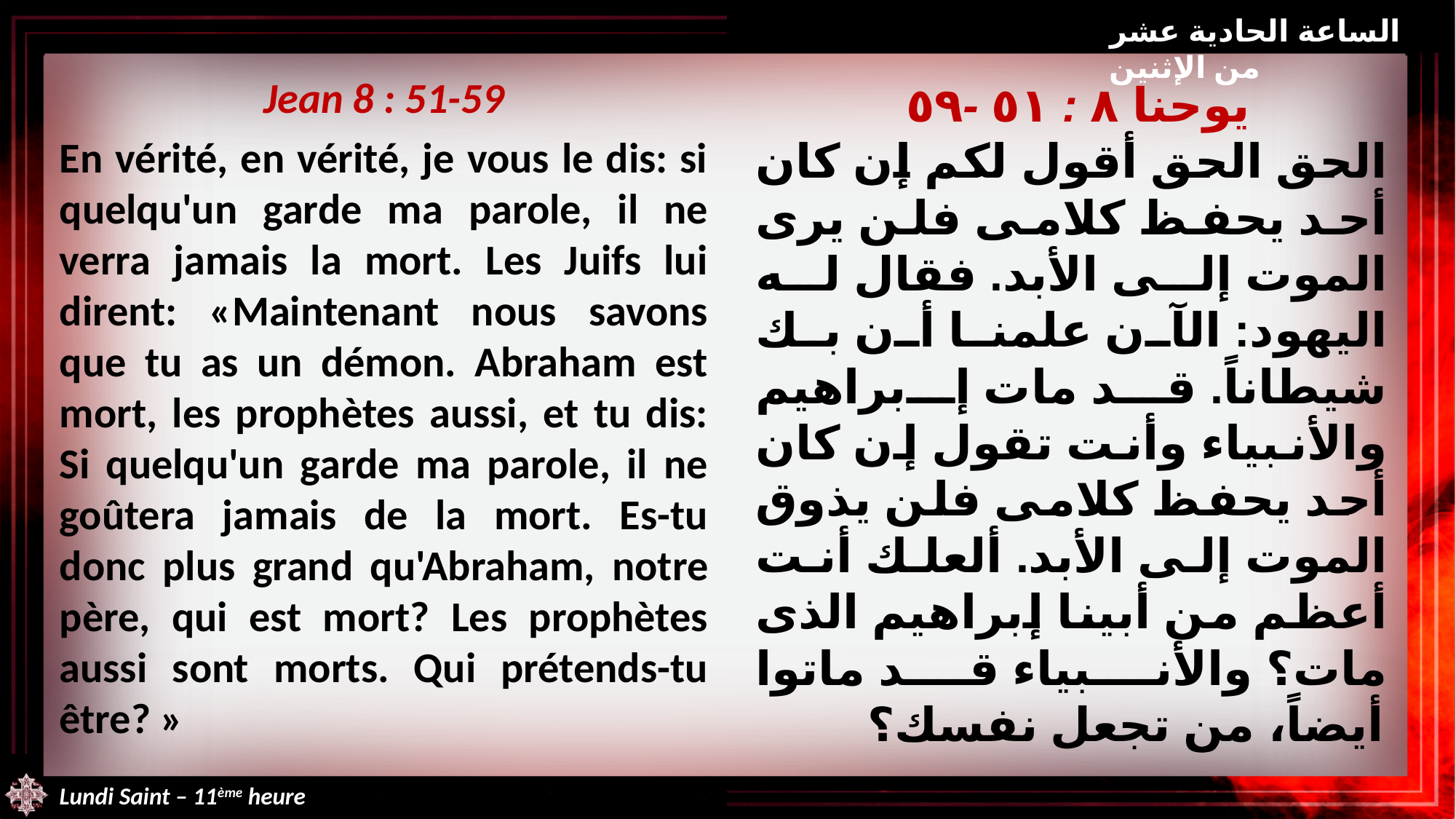

الساعة الحادية عشر من الإثنين
Jean 8 : 51-59
En vérité, en vérité, je vous le dis: si quelqu'un garde ma parole, il ne verra jamais la mort. Les Juifs lui dirent: «Maintenant nous savons que tu as un démon. Abraham est mort, les prophètes aussi, et tu dis: Si quelqu'un garde ma parole, il ne goûtera jamais de la mort. Es-tu donc plus grand qu'Abraham, notre père, qui est mort? Les prophètes aussi sont morts. Qui prétends-tu être? »
يوحنا ٨ : ٥١ -٥٩
الحق الحق أقول لكم إن كان أحد يحفظ كلامى فلن يرى الموت إلى الأبد. فقال له اليهود: الآن علمنا أن بك شيطاناً. قد مات إبراهيم والأنبياء وأنت تقول إن كان أحد يحفظ كلامى فلن يذوق الموت إلى الأبد. ألعلك أنت أعظم من أبينا إبراهيم الذى مات؟ والأنبياء قد ماتوا أيضاً، من تجعل نفسك؟
Lundi Saint – 11ème heure